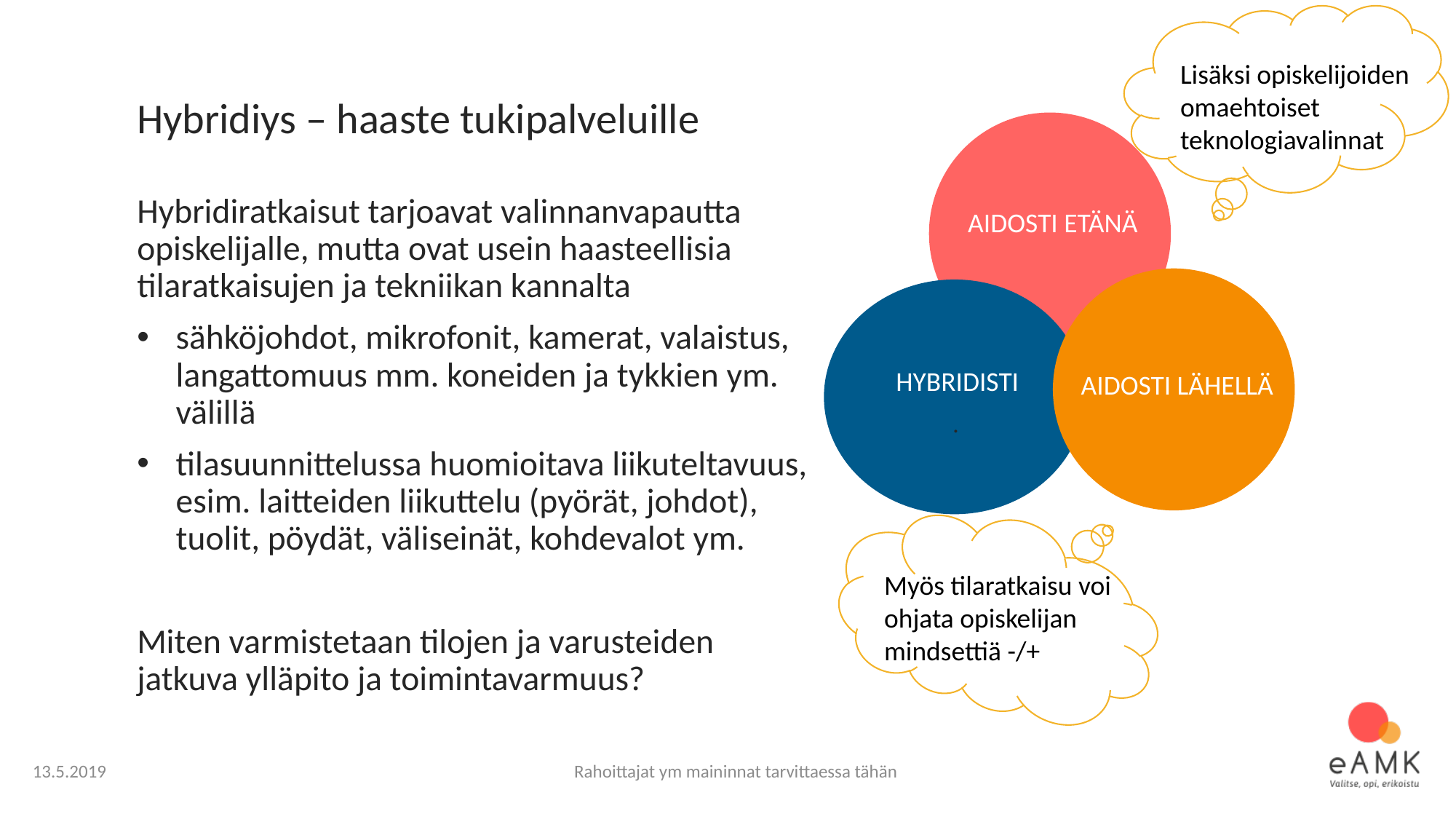

Lisäksi opiskelijoiden omaehtoiset teknologiavalinnat
# Hybridiys – haaste tukipalveluille

Hybridiratkaisut tarjoavat valinnanvapautta opiskelijalle, mutta ovat usein haasteellisia tilaratkaisujen ja tekniikan kannalta
sähköjohdot, mikrofonit, kamerat, valaistus, langattomuus mm. koneiden ja tykkien ym. välillä
tilasuunnittelussa huomioitava liikuteltavuus, esim. laitteiden liikuttelu (pyörät, johdot), tuolit, pöydät, väliseinät, kohdevalot ym.

Miten varmistetaan tilojen ja varusteiden jatkuva ylläpito ja toimintavarmuus?

AIDOSTI ETÄNÄ

 HYBRIDISTI

AIDOSTI LÄHELLÄ
.

Myös tilaratkaisu voi ohjata opiskelijan  mindsettiä -/+
13.5.2019
Rahoittajat ym maininnat tarvittaessa tähän